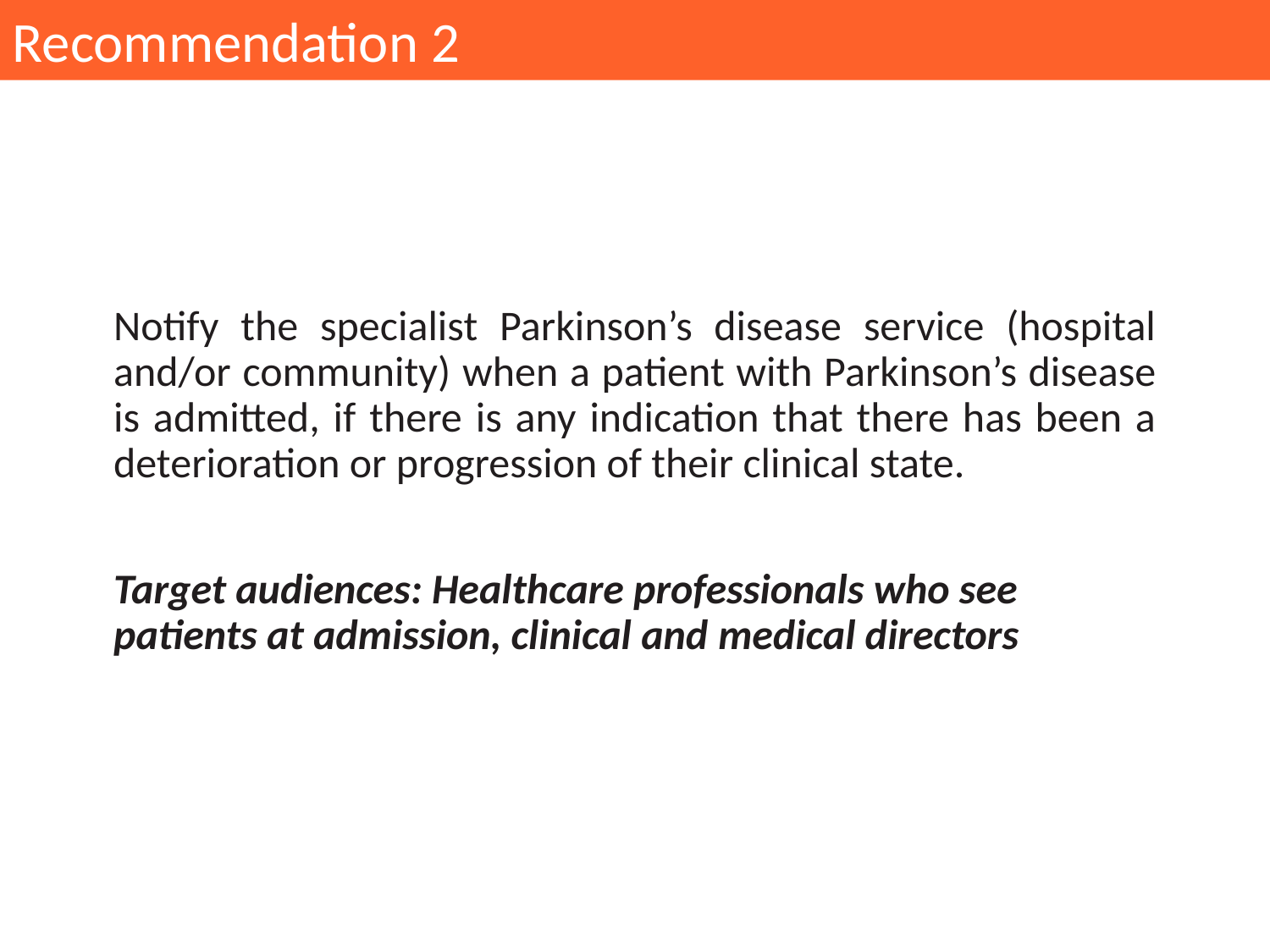

Recommendation 2
Notify the specialist Parkinson’s disease service (hospital and/or community) when a patient with Parkinson’s disease is admitted, if there is any indication that there has been a deterioration or progression of their clinical state.

Target audiences: Healthcare professionals who see patients at admission, clinical and medical directors